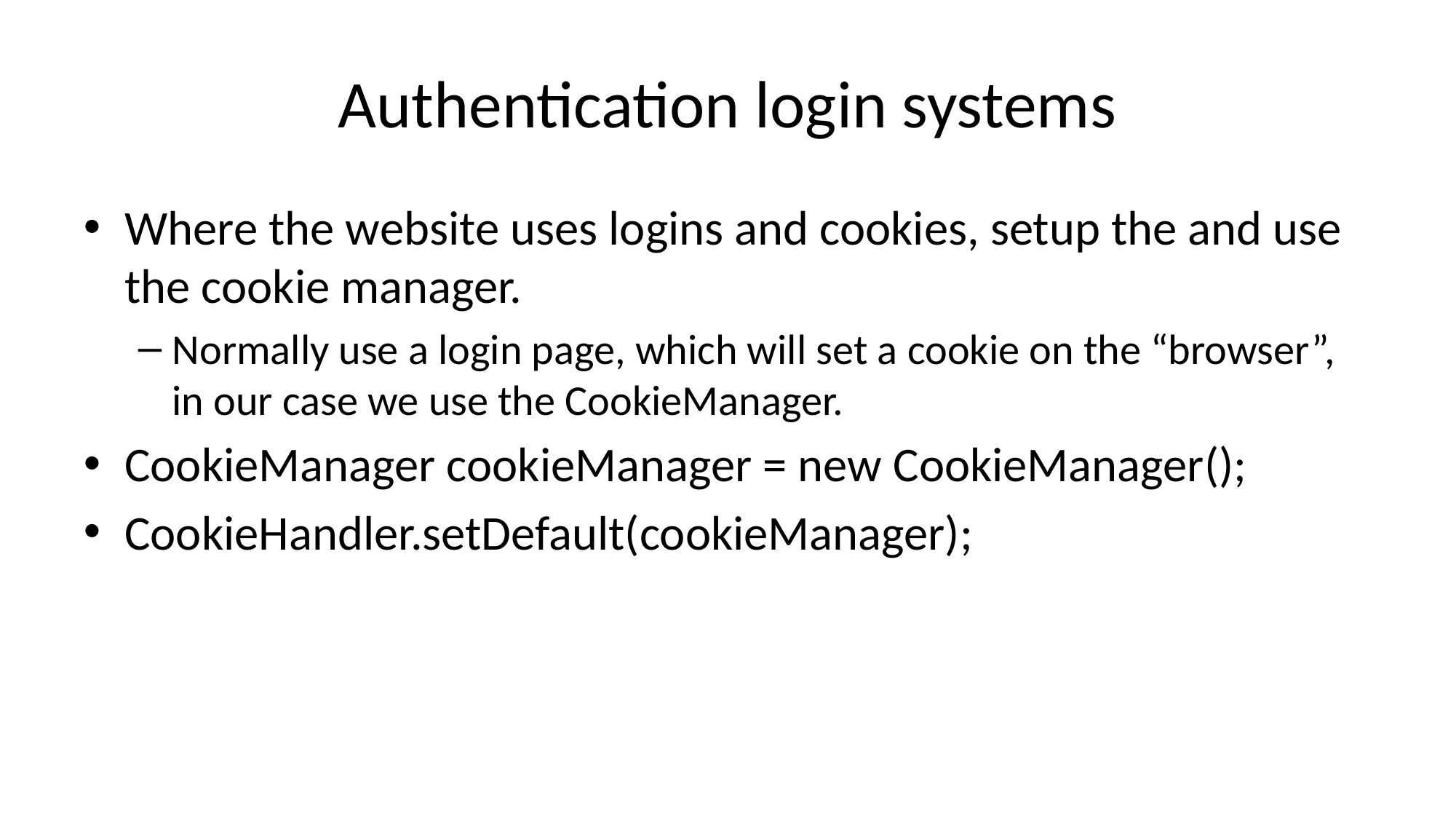

# Authentication login systems
Where the website uses logins and cookies, setup the and use the cookie manager.
Normally use a login page, which will set a cookie on the “browser”, in our case we use the CookieManager.
CookieManager cookieManager = new CookieManager();
CookieHandler.setDefault(cookieManager);